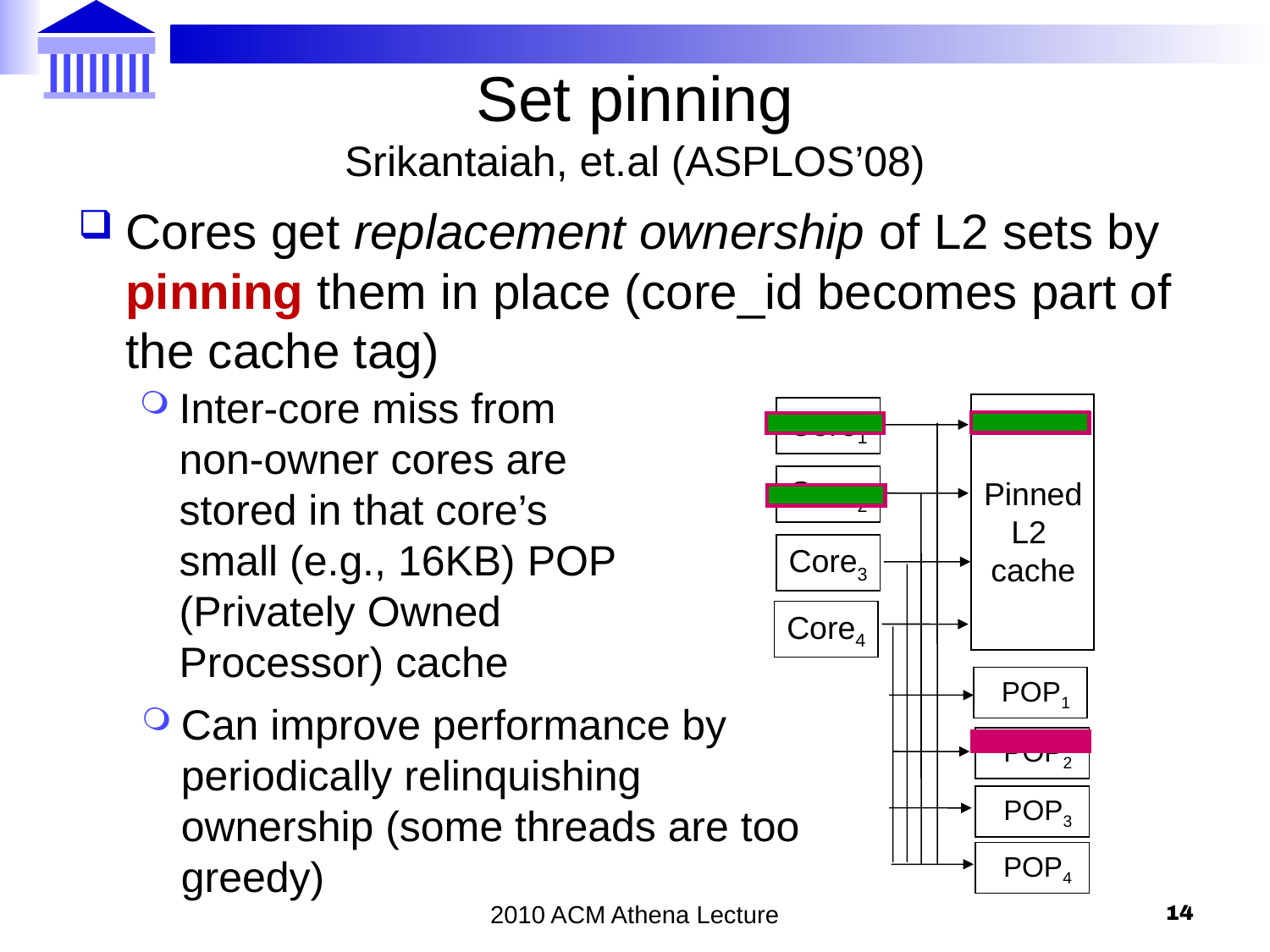

# Set pinning Srikantaiah, et.al (ASPLOS’08)
Cores get replacement ownership of L2 sets by pinning them in place (core_id becomes part of the cache tag)
Inter-core miss from non-owner cores are stored in that core’s small (e.g., 16KB) POP (Privately Owned Processor) cache

Core1

Pinned
L2
cache
Core2

Core3

Core4

  POP1

  POP2

  POP3

  POP4

Can improve performance by periodically relinquishing ownership (some threads are too greedy)

14
2010 ACM Athena Lecture